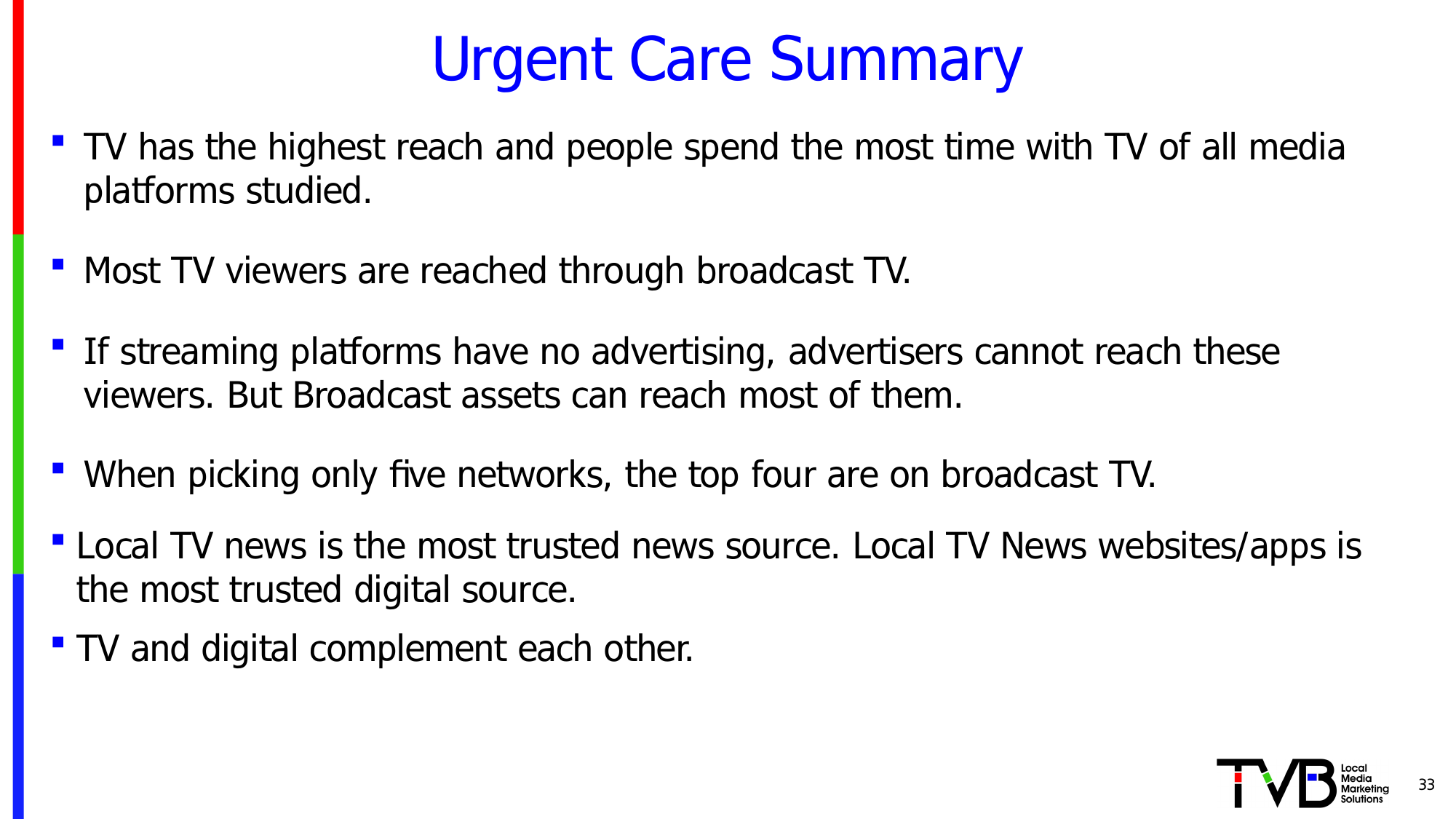

# Urgent Care Summary
TV has the highest reach and people spend the most time with TV of all media platforms studied.
Most TV viewers are reached through broadcast TV.
If streaming platforms have no advertising, advertisers cannot reach these viewers. But Broadcast assets can reach most of them.
When picking only five networks, the top four are on broadcast TV.
Local TV news is the most trusted news source. Local TV News websites/apps is the most trusted digital source.
TV and digital complement each other.
33